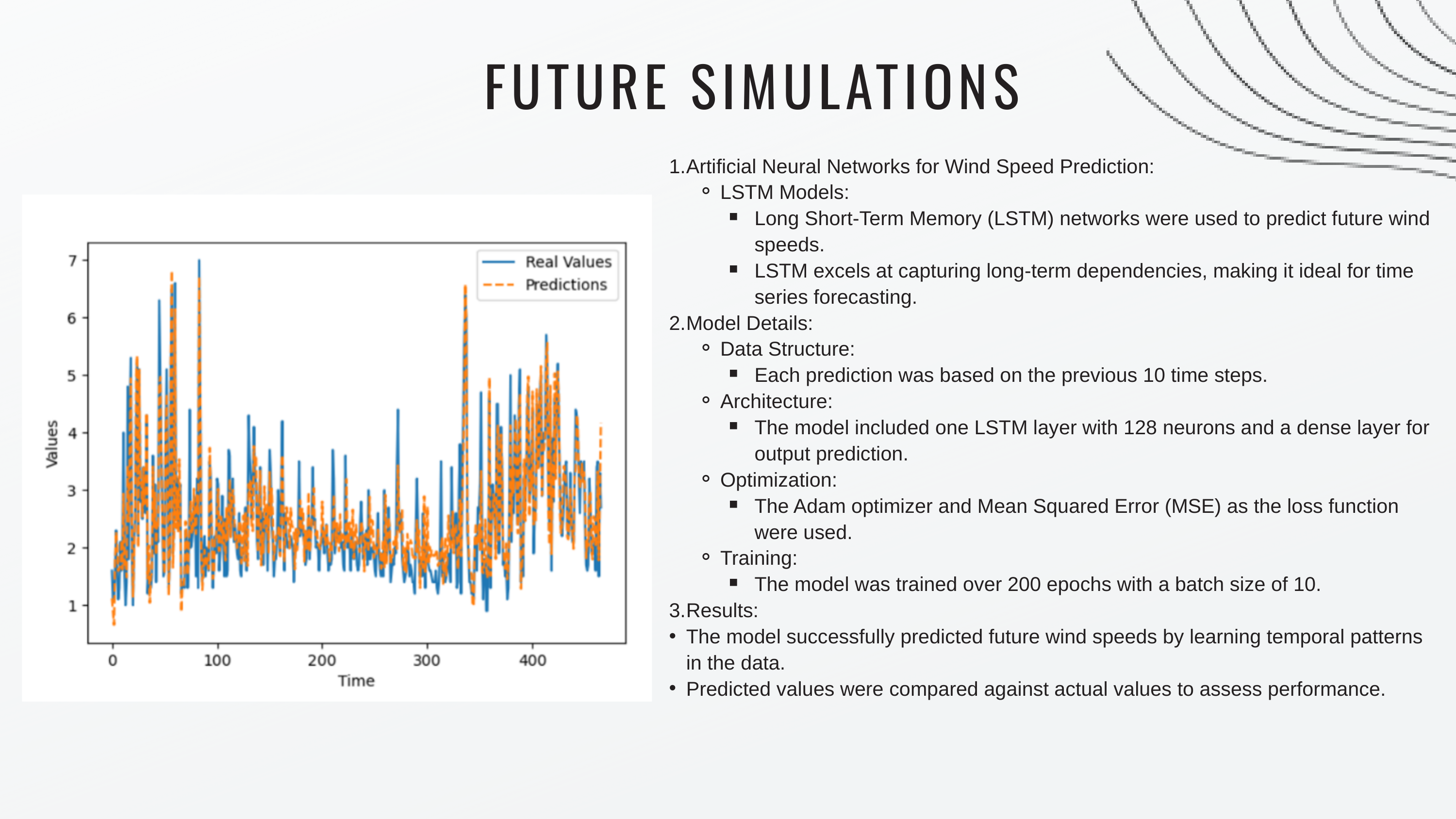

FUTURE SIMULATIONS
Artificial Neural Networks for Wind Speed Prediction:
LSTM Models:
Long Short-Term Memory (LSTM) networks were used to predict future wind speeds.
LSTM excels at capturing long-term dependencies, making it ideal for time series forecasting.
Model Details:
Data Structure:
Each prediction was based on the previous 10 time steps.
Architecture:
The model included one LSTM layer with 128 neurons and a dense layer for output prediction.
Optimization:
The Adam optimizer and Mean Squared Error (MSE) as the loss function were used.
Training:
The model was trained over 200 epochs with a batch size of 10.
Results:
The model successfully predicted future wind speeds by learning temporal patterns in the data.
Predicted values were compared against actual values to assess performance.